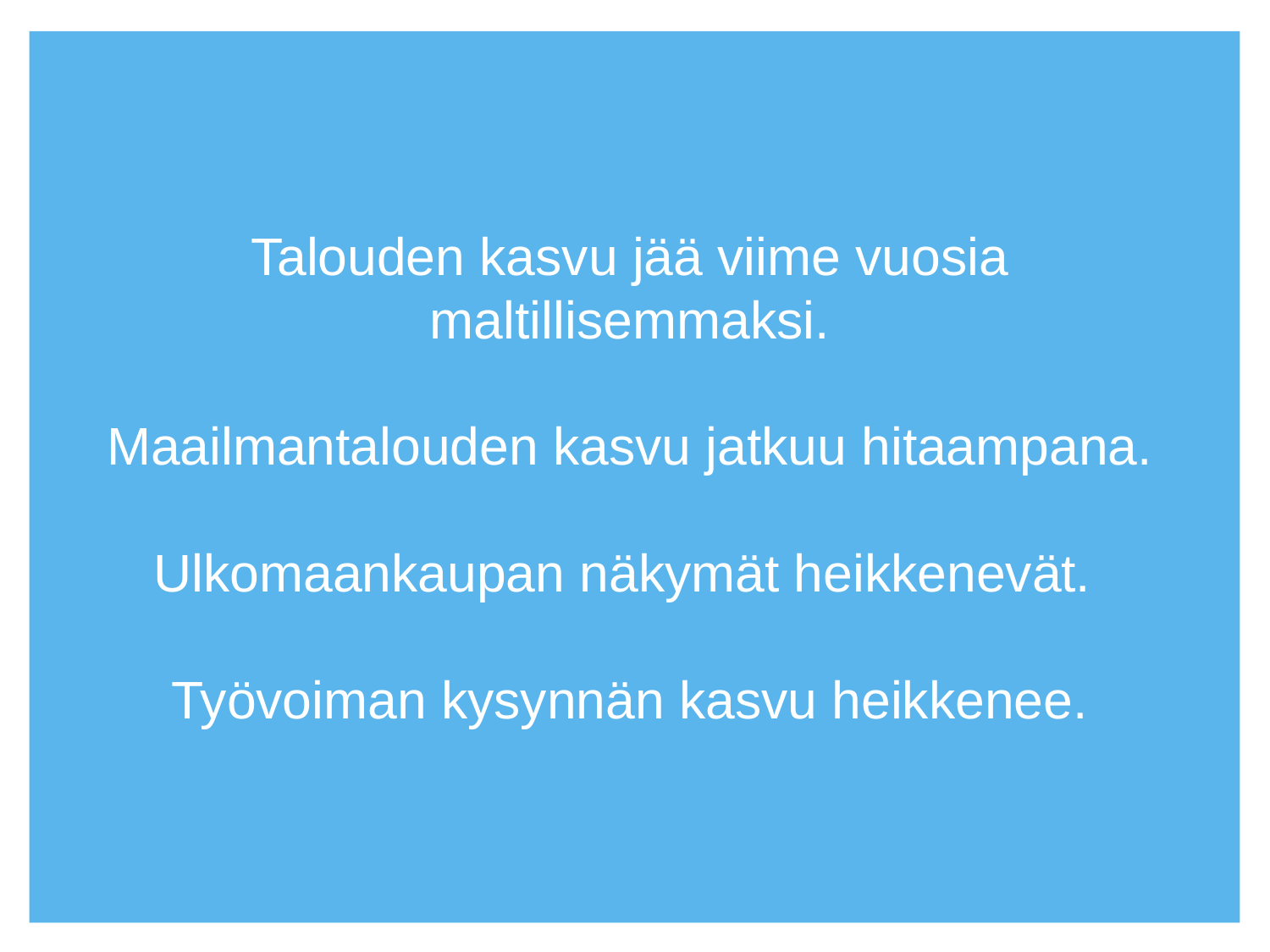

# Talouden kasvu jää viime vuosia maltillisemmaksi. Maailmantalouden kasvu jatkuu hitaampana. Ulkomaankaupan näkymät heikkenevät. Työvoiman kysynnän kasvu heikkenee.